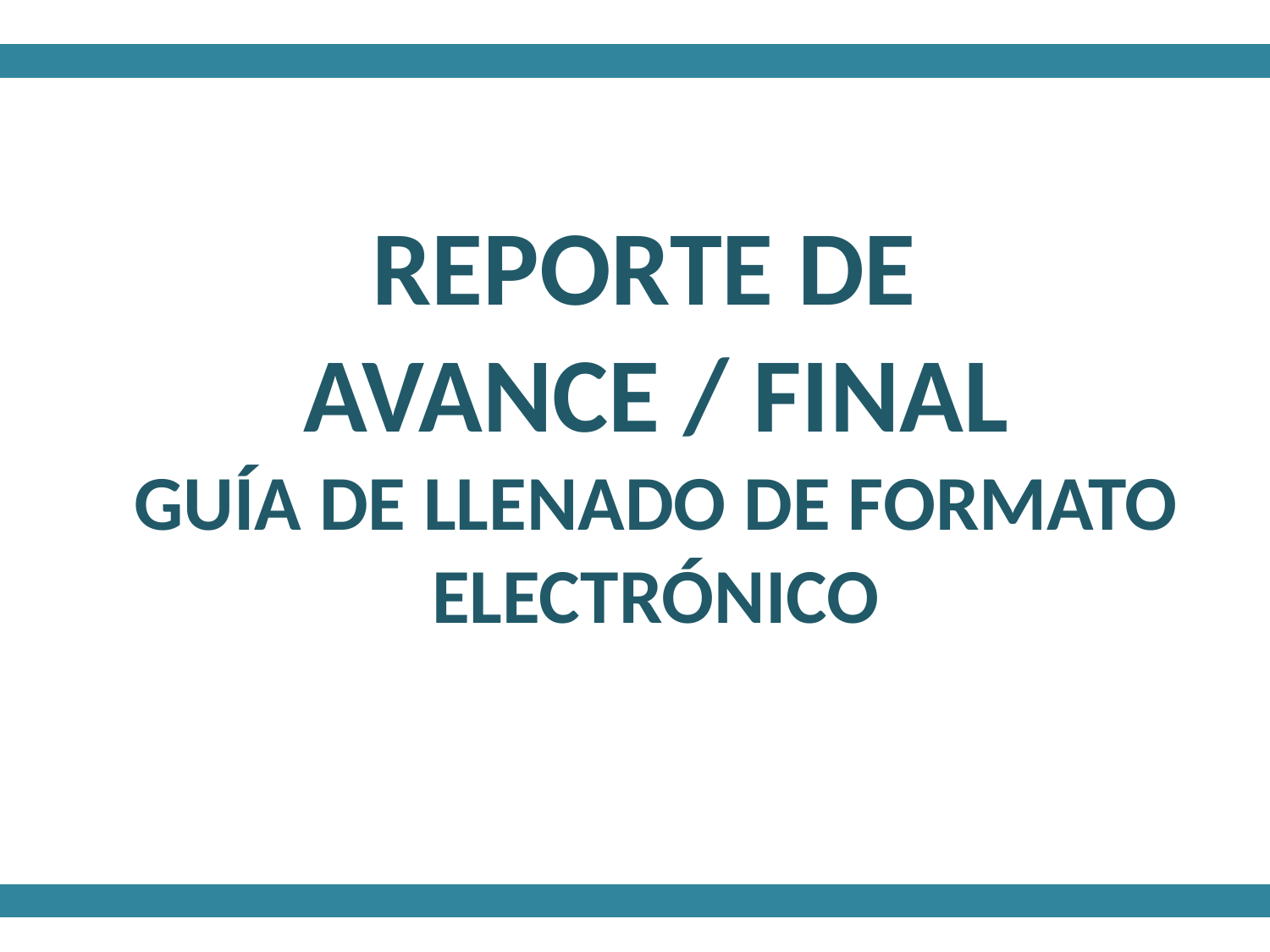

REPORTE DE
AVANCE / FINAL
GUÍA DE LLENADO DE FORMATO ELECTRÓNICO